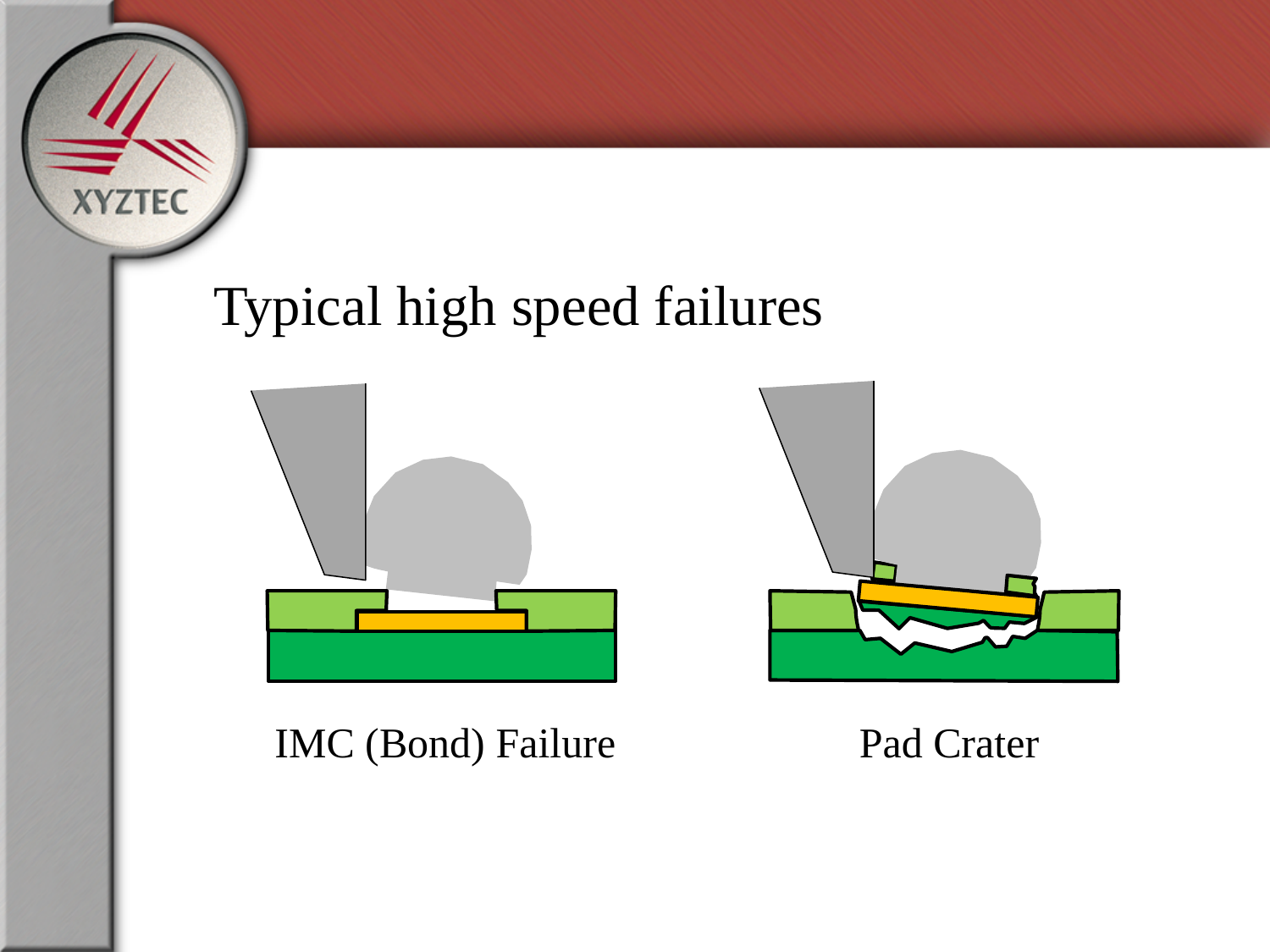

Typical high speed failures

IMC (Bond) Failure
Pad Crater